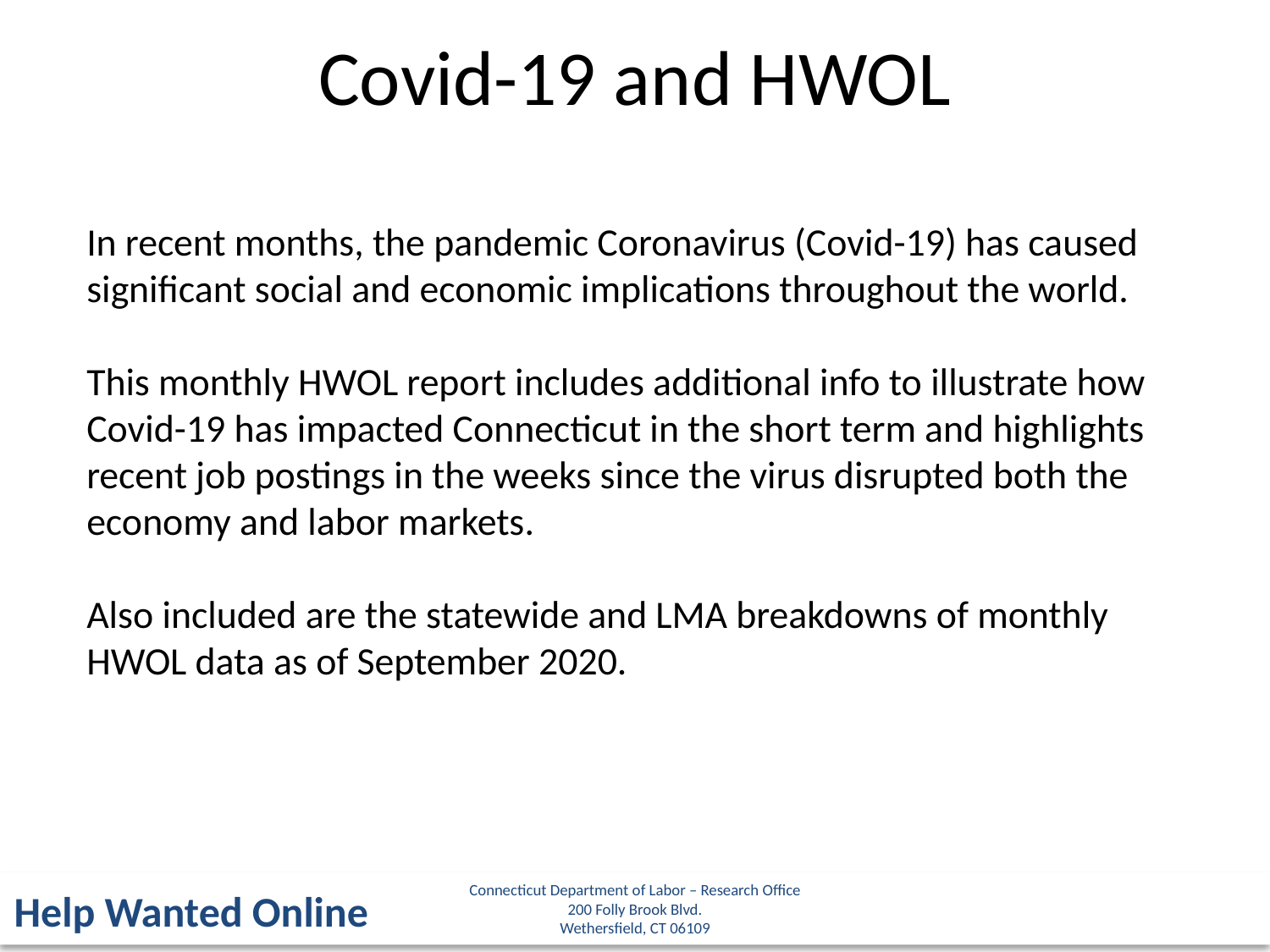

Covid-19 and HWOL
In recent months, the pandemic Coronavirus (Covid-19) has caused significant social and economic implications throughout the world.
This monthly HWOL report includes additional info to illustrate how Covid-19 has impacted Connecticut in the short term and highlights recent job postings in the weeks since the virus disrupted both the economy and labor markets.
Also included are the statewide and LMA breakdowns of monthly HWOL data as of September 2020.
Connecticut Department of Labor – Research Office
200 Folly Brook Blvd.
Wethersfield, CT 06109
Help Wanted Online
4